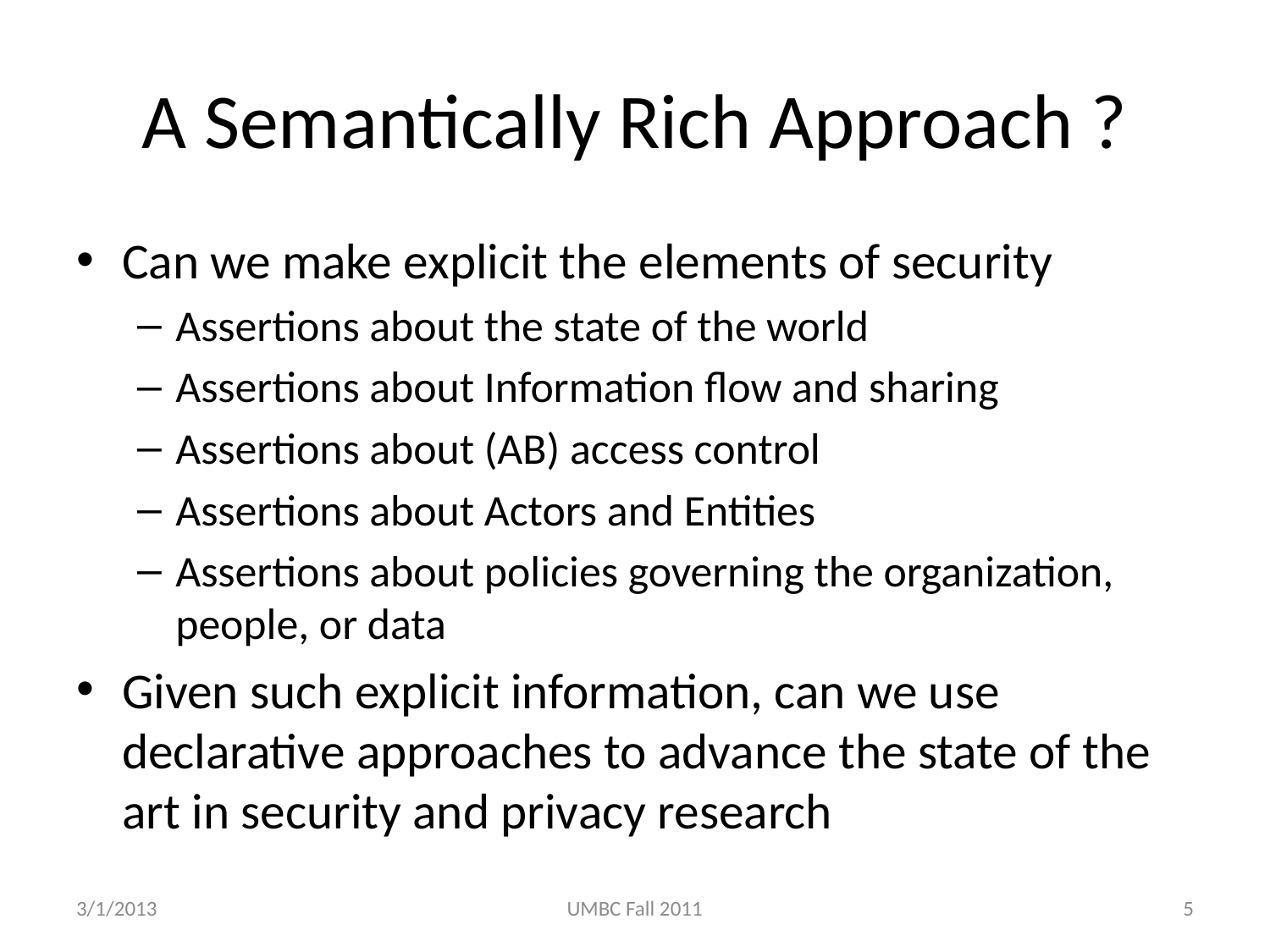

# A Semantically Rich Approach ?
Can we make explicit the elements of security
Assertions about the state of the world
Assertions about Information flow and sharing
Assertions about (AB) access control
Assertions about Actors and Entities
Assertions about policies governing the organization, people, or data
Given such explicit information, can we use declarative approaches to advance the state of the art in security and privacy research
3/1/2013
UMBC Fall 2011
5